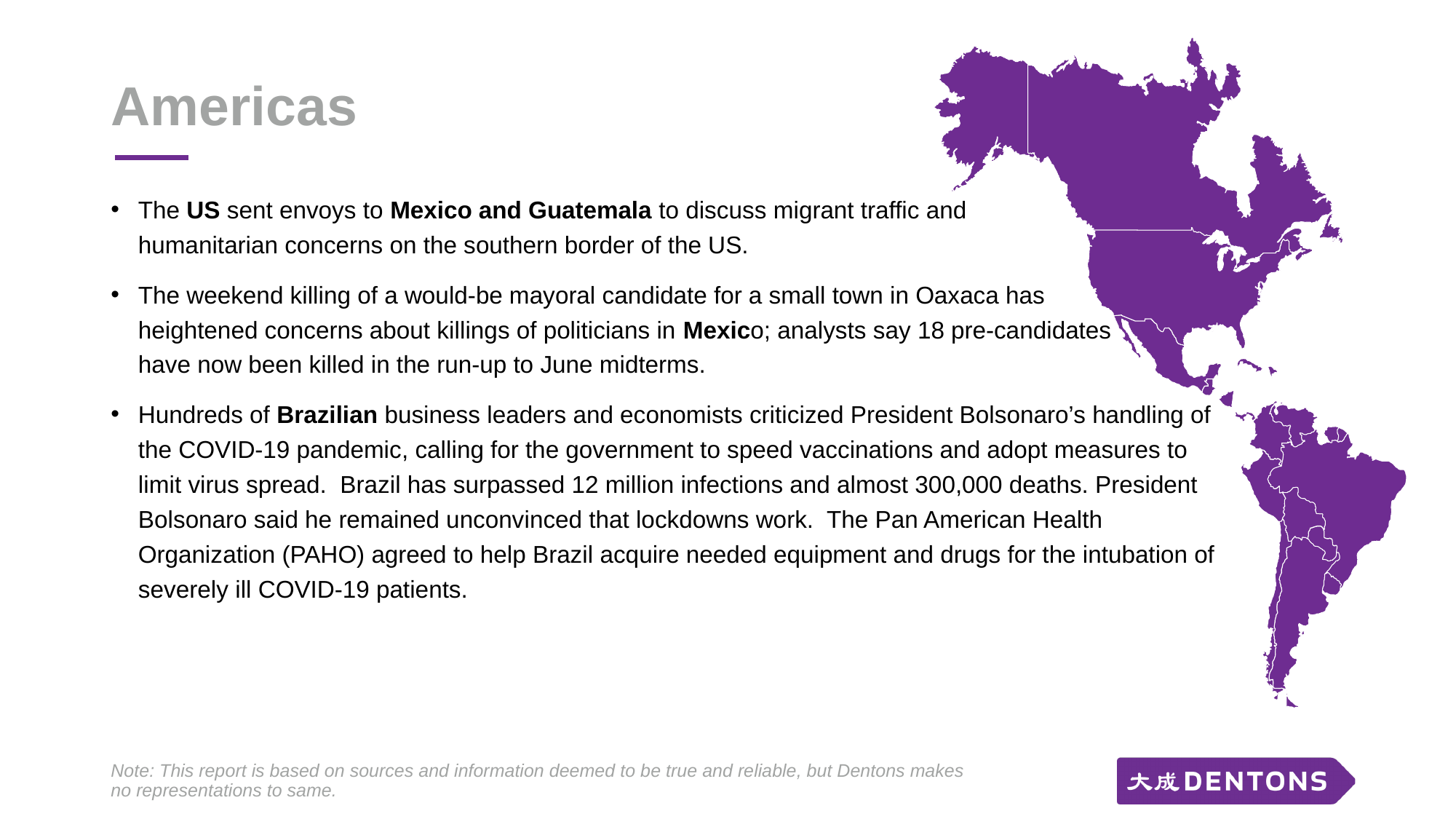

# Americas
The US sent envoys to Mexico and Guatemala to discuss migrant traffic and
humanitarian concerns on the southern border of the US.
The weekend killing of a would-be mayoral candidate for a small town in Oaxaca has
heightened concerns about killings of politicians in Mexico; analysts say 18 pre-candidates
have now been killed in the run-up to June midterms.
Hundreds of Brazilian business leaders and economists criticized President Bolsonaro’s handling of the COVID-19 pandemic, calling for the government to speed vaccinations and adopt measures to limit virus spread.  Brazil has surpassed 12 million infections and almost 300,000 deaths. President Bolsonaro said he remained unconvinced that lockdowns work.  The Pan American Health Organization (PAHO) agreed to help Brazil acquire needed equipment and drugs for the intubation of severely ill COVID-19 patients.
Note: This report is based on sources and information deemed to be true and reliable, but Dentons makes no representations to same.